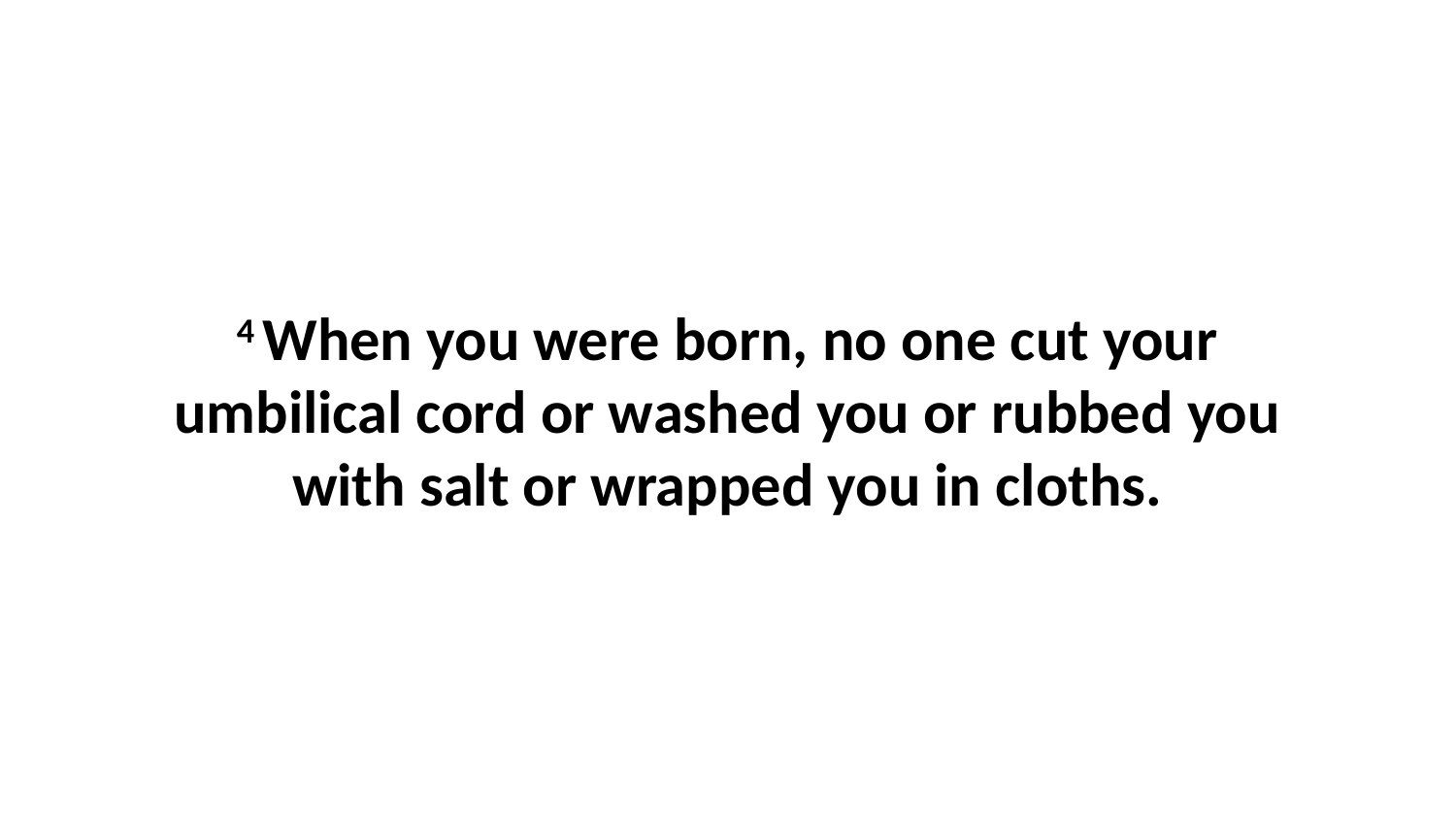

4 When you were born, no one cut your umbilical cord or washed you or rubbed you with salt or wrapped you in cloths.